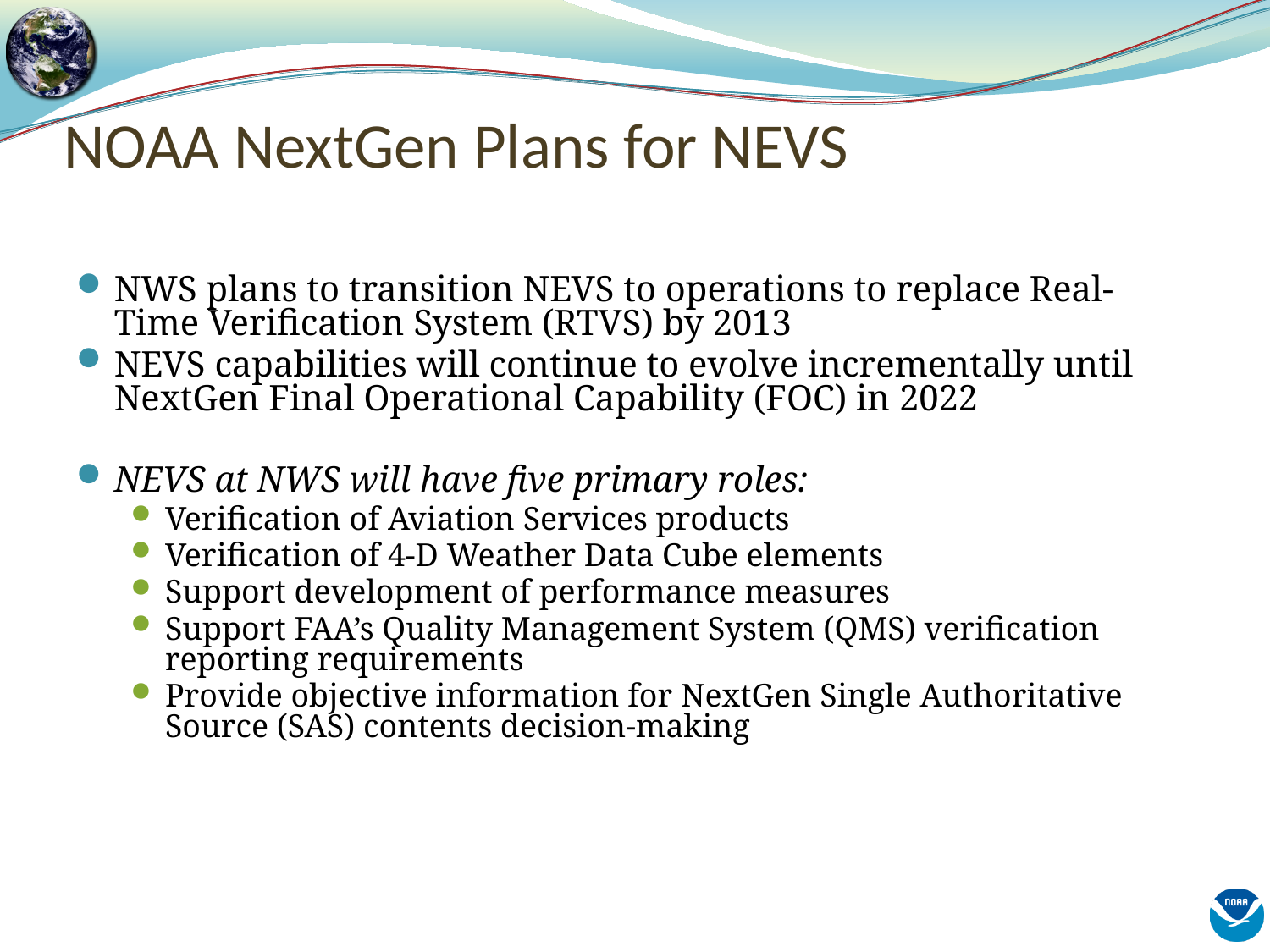

NOAA NextGen Plans for NEVS
NWS plans to transition NEVS to operations to replace Real-Time Verification System (RTVS) by 2013
NEVS capabilities will continue to evolve incrementally until NextGen Final Operational Capability (FOC) in 2022

NEVS at NWS will have five primary roles:
Verification of Aviation Services products
Verification of 4-D Weather Data Cube elements
Support development of performance measures
Support FAA’s Quality Management System (QMS) verification reporting requirements
Provide objective information for NextGen Single Authoritative Source (SAS) contents decision-making